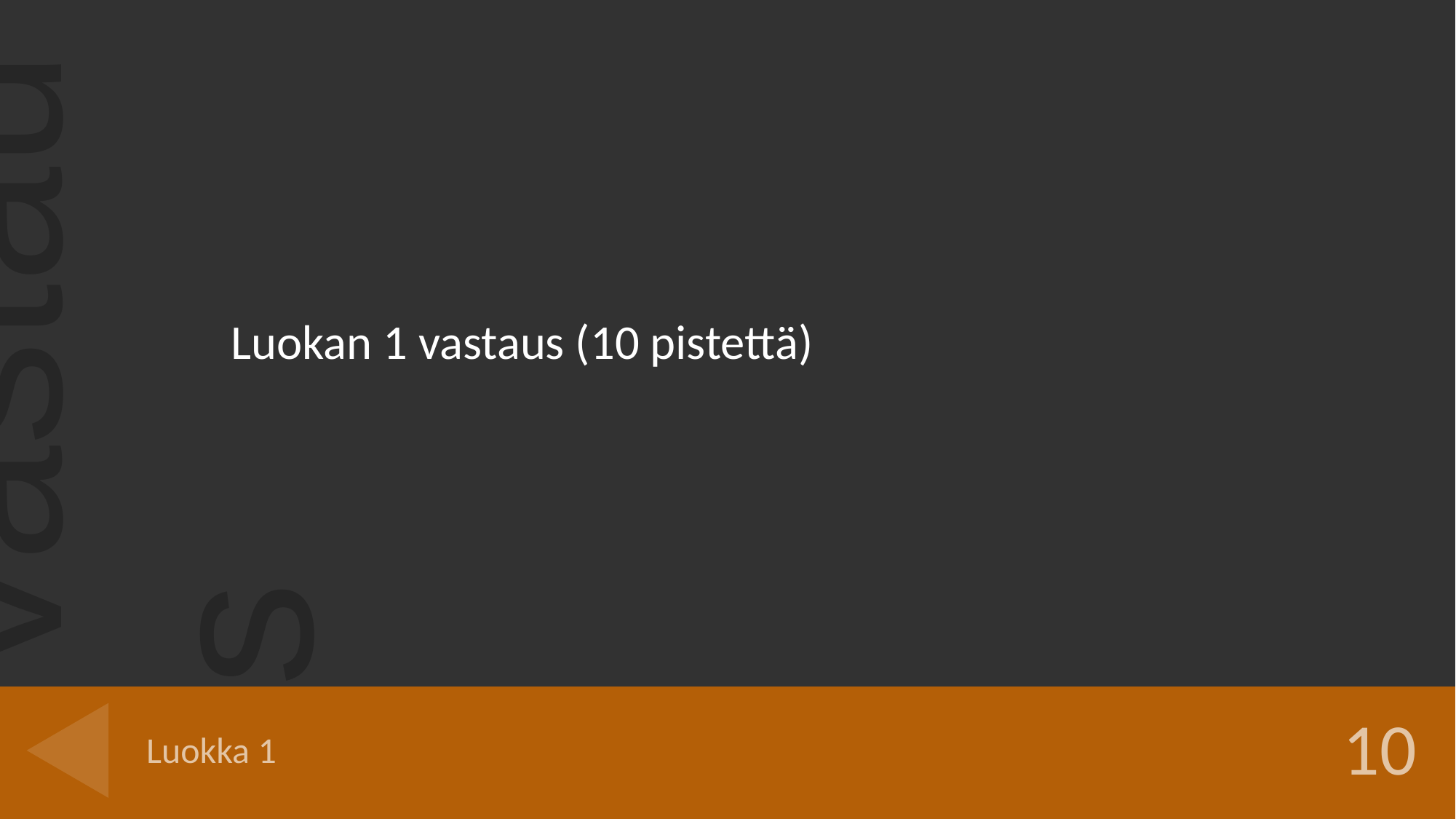

Luokan 1 vastaus (10 pistettä)
# Luokka 1
10